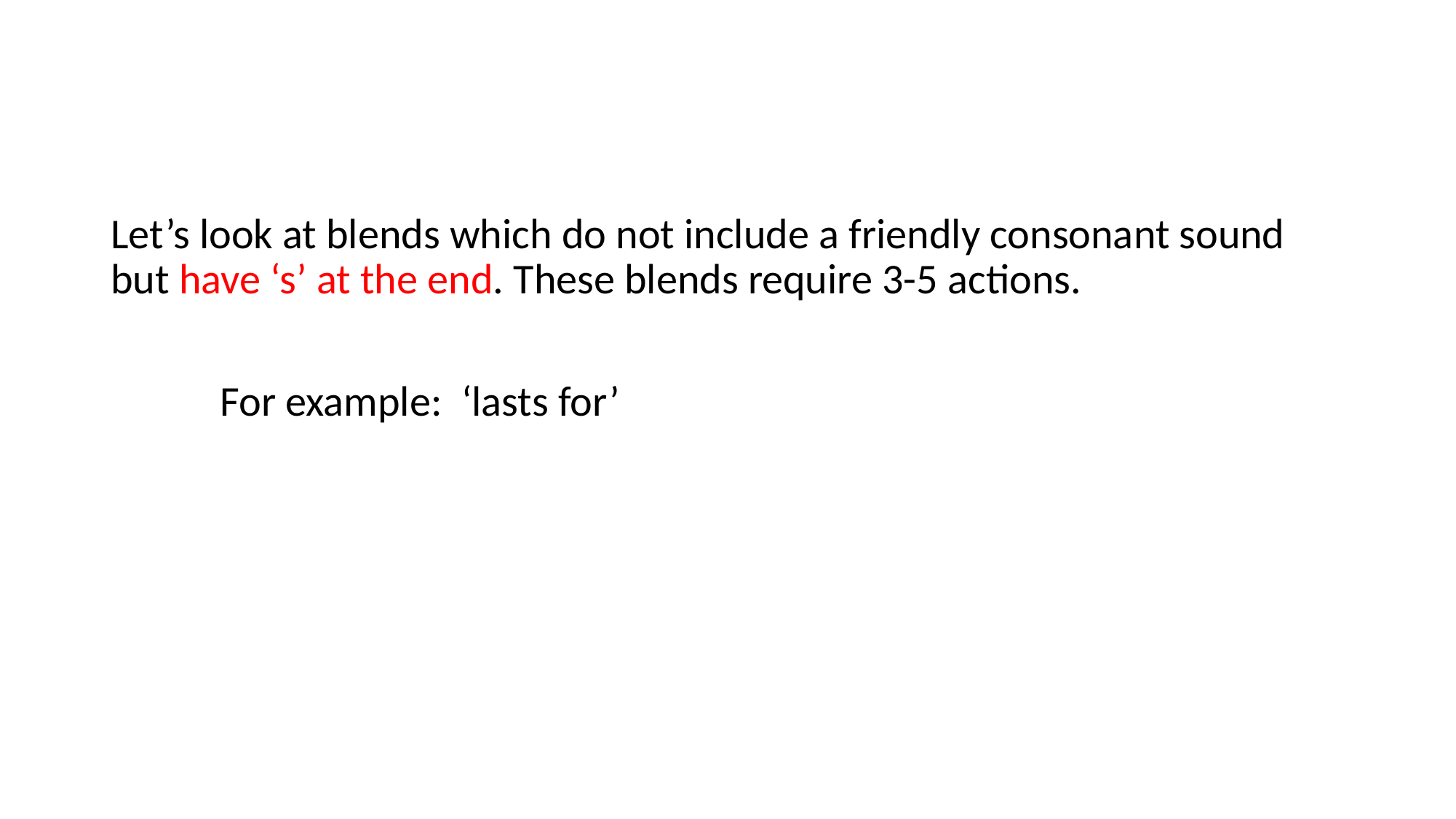

Let’s look at blends which do not include a friendly consonant sound but have ‘s’ at the end. These blends require 3-5 actions.

	For example:  ‘lasts for’